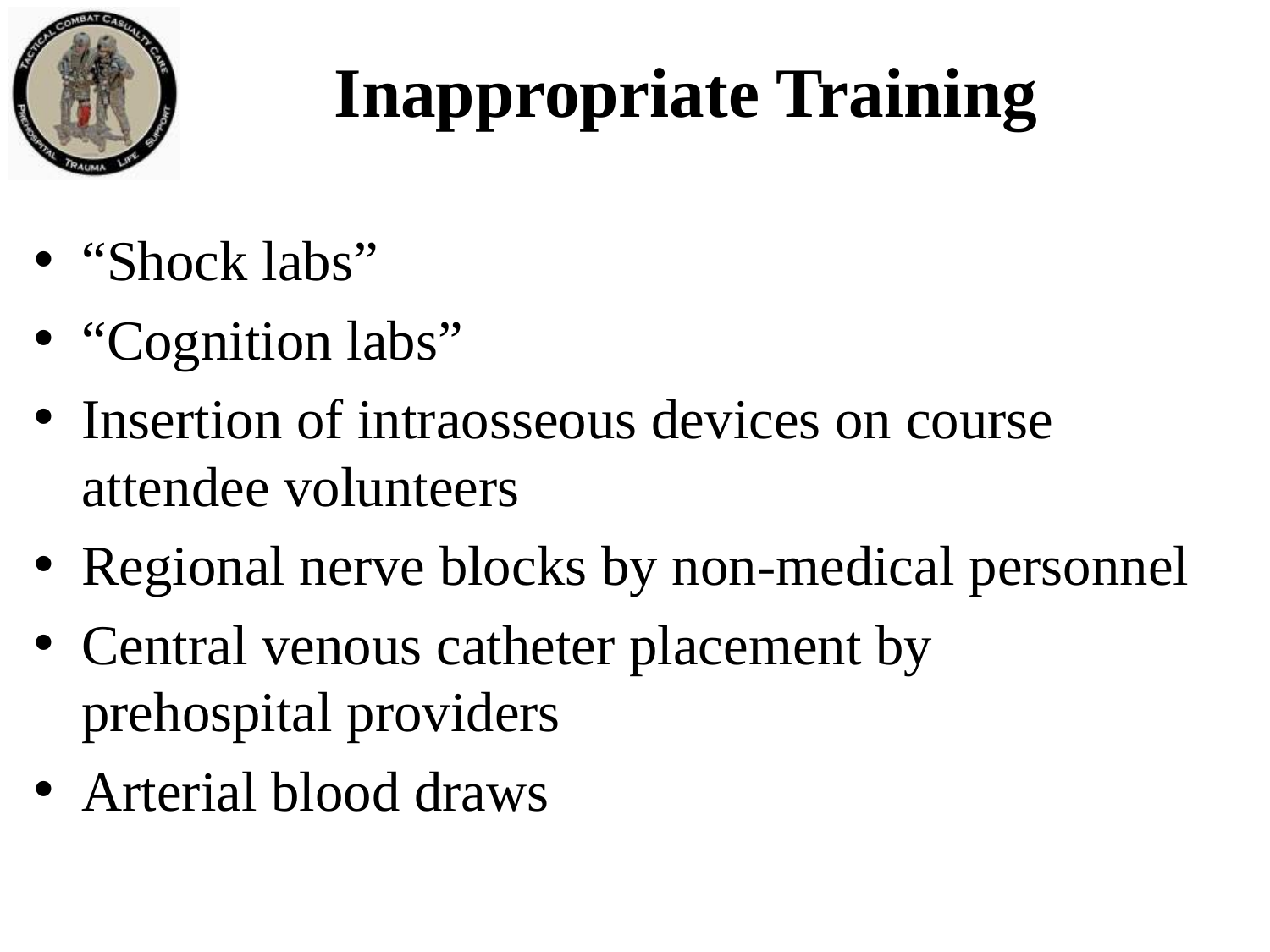

# Inappropriate Training
“Shock labs”
“Cognition labs”
Insertion of intraosseous devices on course attendee volunteers
Regional nerve blocks by non-medical personnel
Central venous catheter placement by prehospital providers
Arterial blood draws